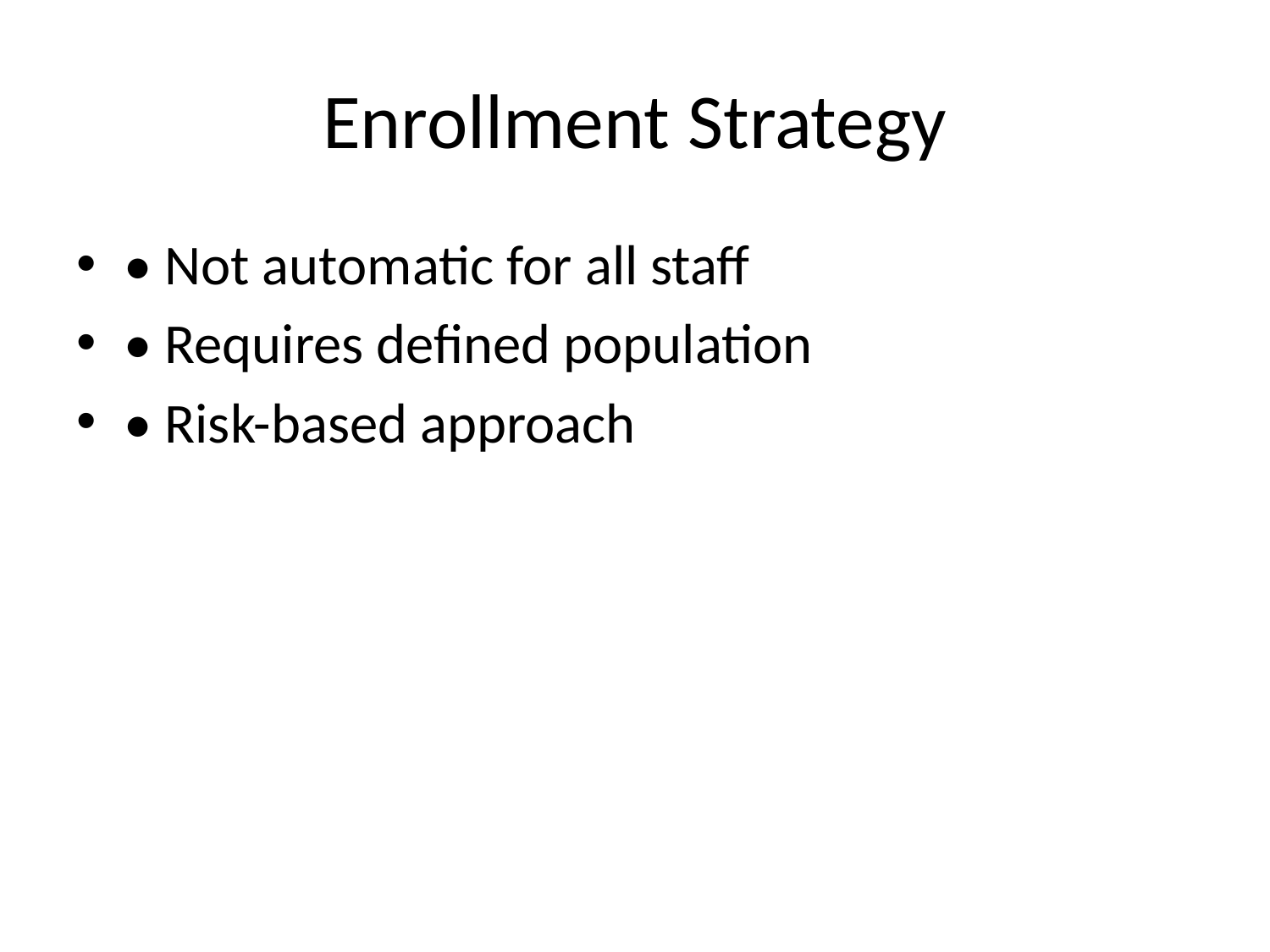

# Enrollment Strategy
• Not automatic for all staff
• Requires defined population
• Risk-based approach